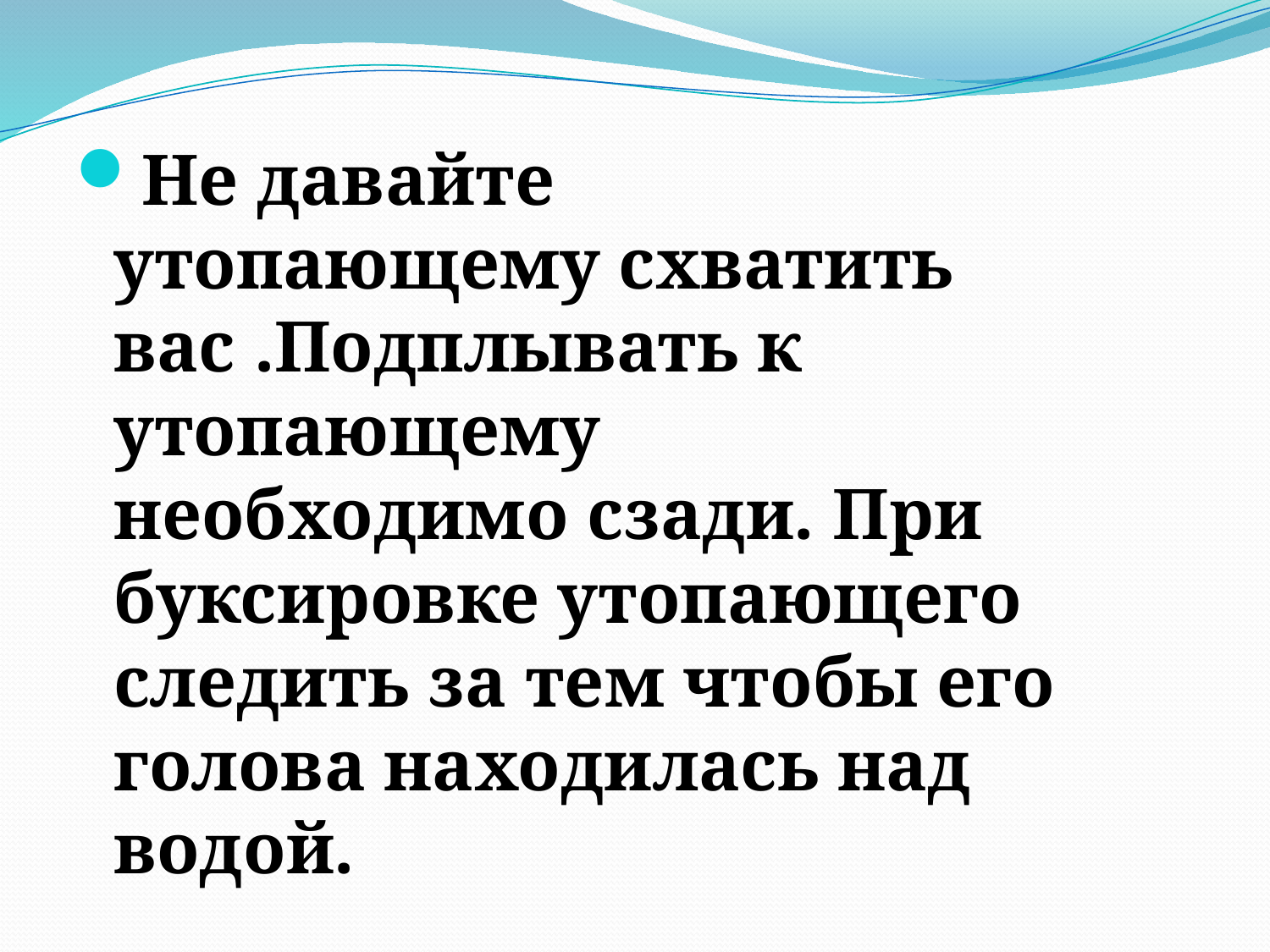

#
Не давайте утопающему схватить вас .Подплывать к утопающему необходимо сзади. При буксировке утопающего следить за тем чтобы его голова находилась над водой.